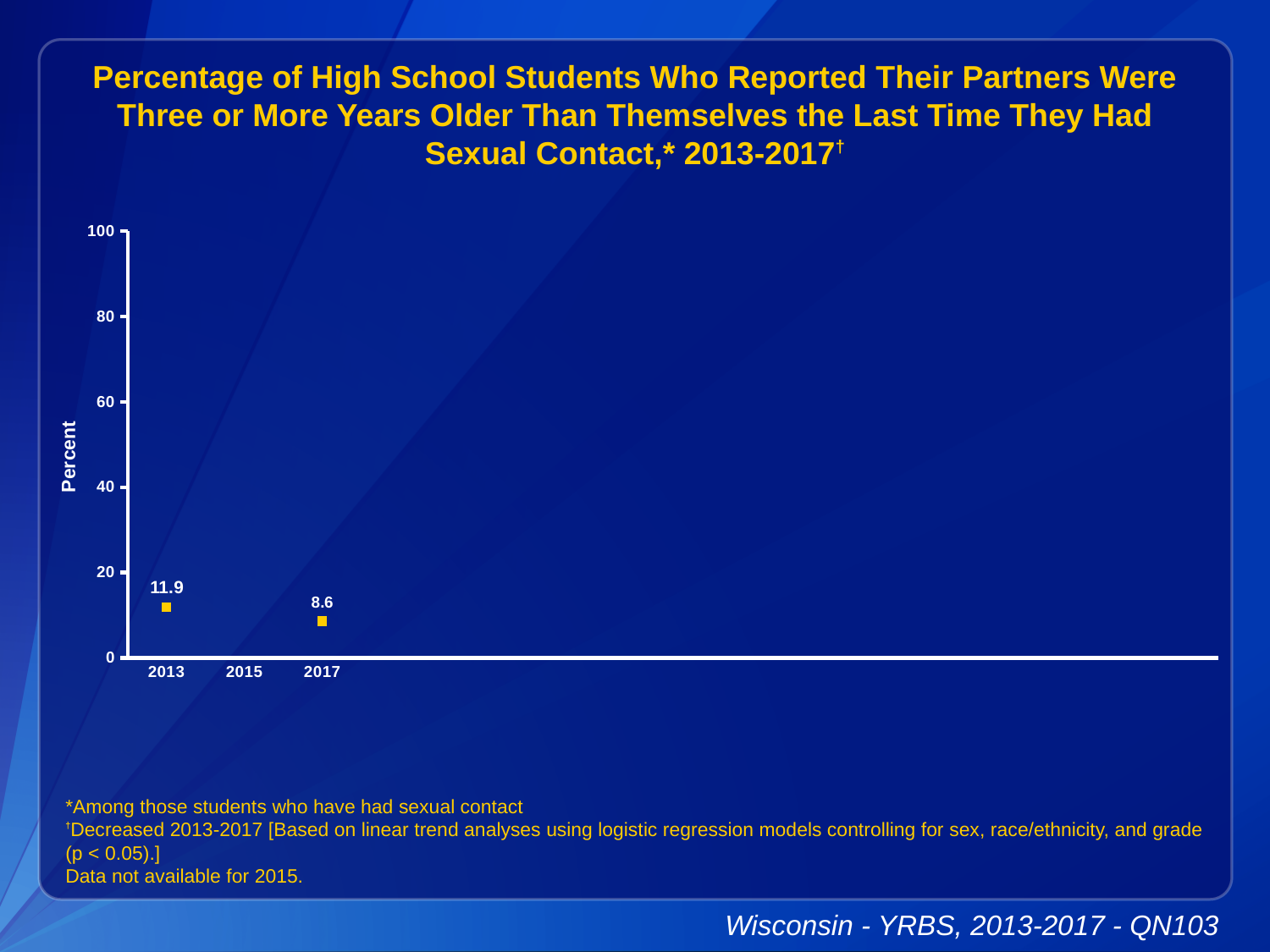

Percentage of High School Students Who Reported Their Partners Were Three or More Years Older Than Themselves the Last Time They Had Sexual Contact,* 2013-2017†

### Chart

| Category | Series 1 |
|---|---|
| 2013 | 11.9 |
| 2015 | None |
| 2017 | 8.6 |
|  | None |
|  | None |
|  | None |
|  | None |
|  | None |
|  | None |
|  | None |
|  | None |
|  | None |
|  | None |
|  | None |
*Among those students who have had sexual contact
†Decreased 2013-2017 [Based on linear trend analyses using logistic regression models controlling for sex, race/ethnicity, and grade (p < 0.05).]
Data not available for 2015.
Wisconsin - YRBS, 2013-2017 - QN103